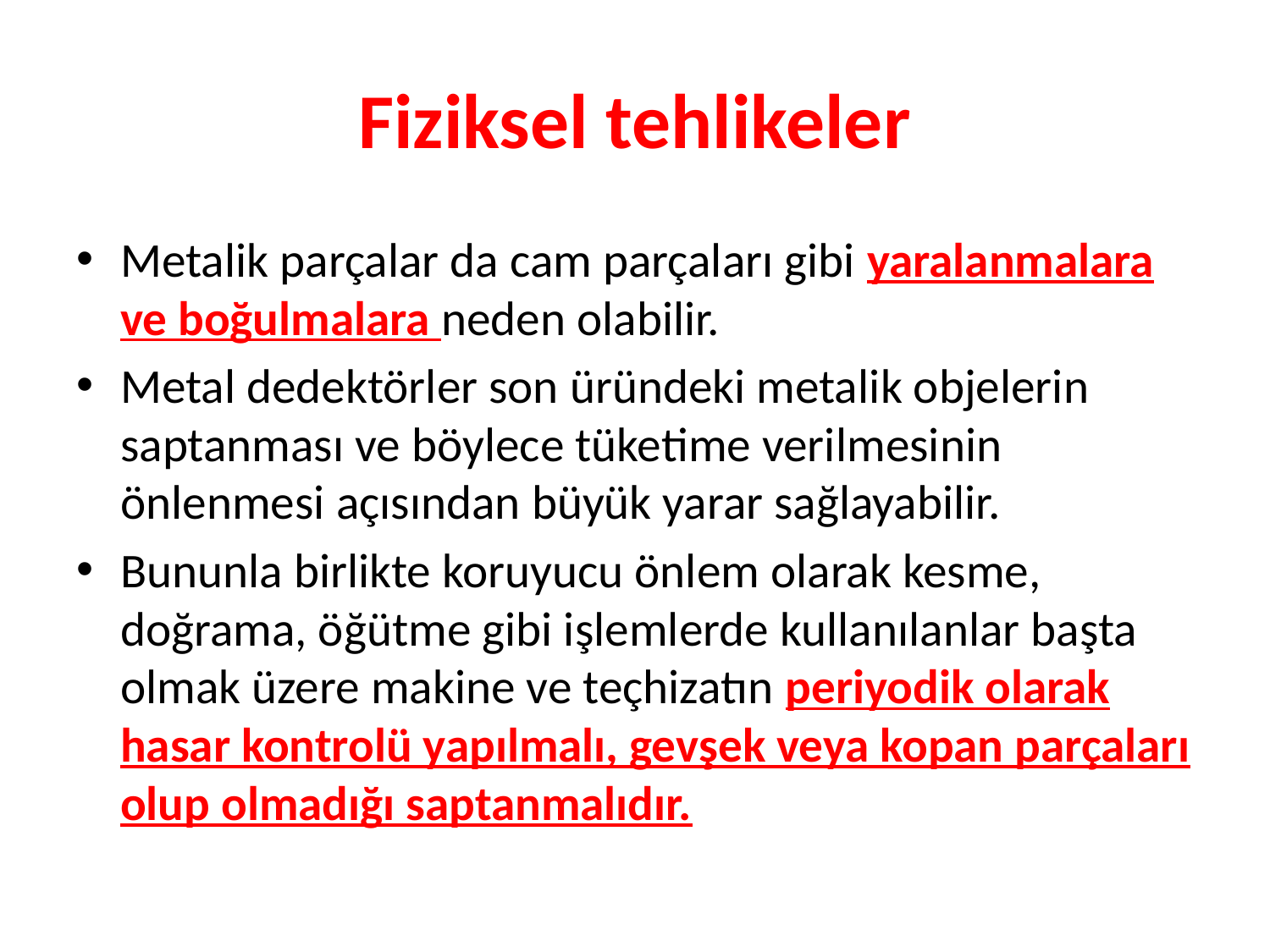

# Fiziksel tehlikeler
Metalik parçalar da cam parçaları gibi yaralanmalara ve boğulmalara neden olabilir.
Metal dedektörler son üründeki metalik objelerin saptanması ve böylece tüketime verilmesinin önlenmesi açısından büyük yarar sağlayabilir.
Bununla birlikte koruyucu önlem olarak kesme, doğrama, öğütme gibi işlemlerde kullanılanlar başta olmak üzere makine ve teçhizatın periyodik olarak hasar kontrolü yapılmalı, gevşek veya kopan parçaları olup olmadığı saptanmalıdır.